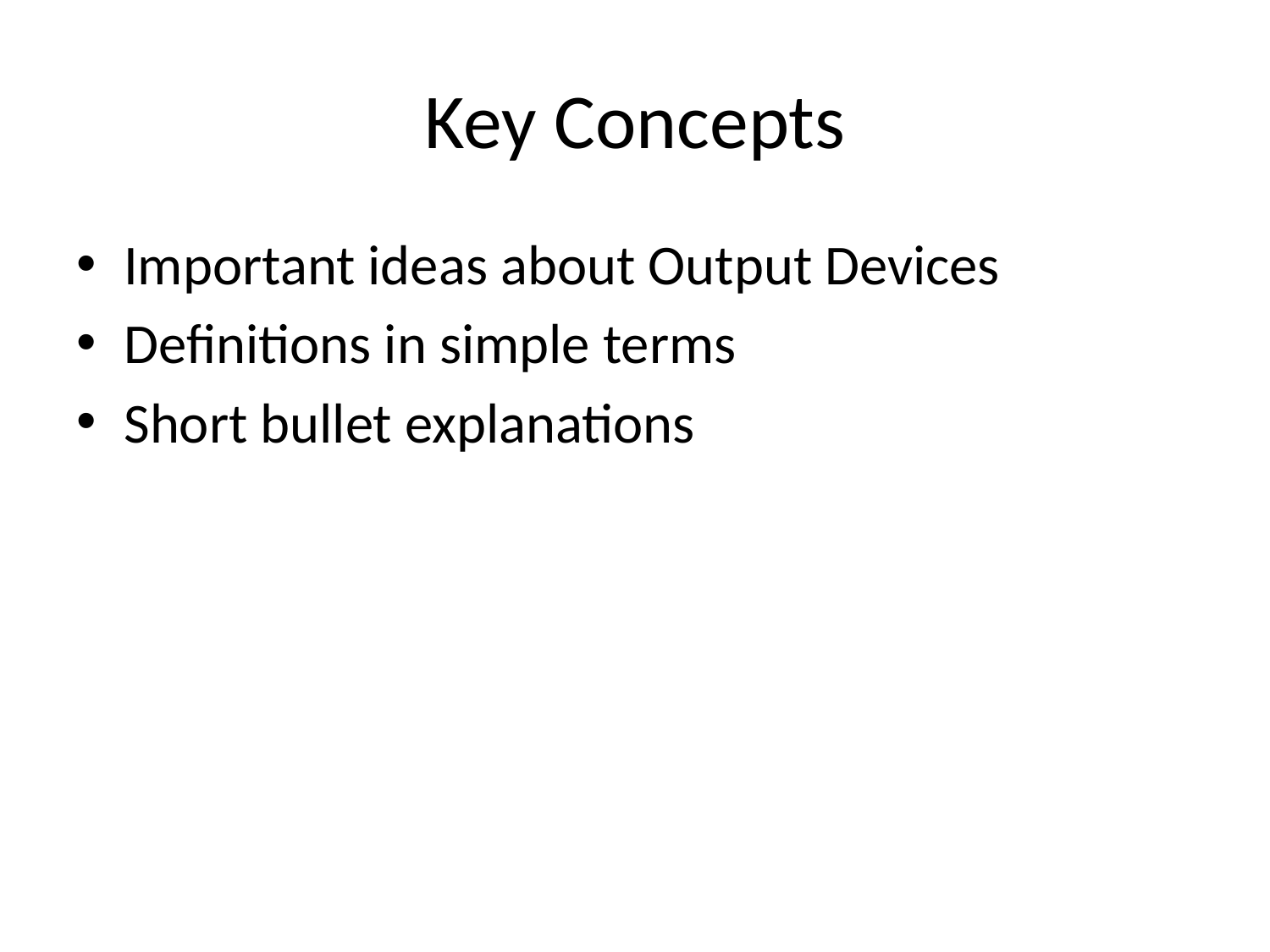

# Key Concepts
Important ideas about Output Devices
Definitions in simple terms
Short bullet explanations